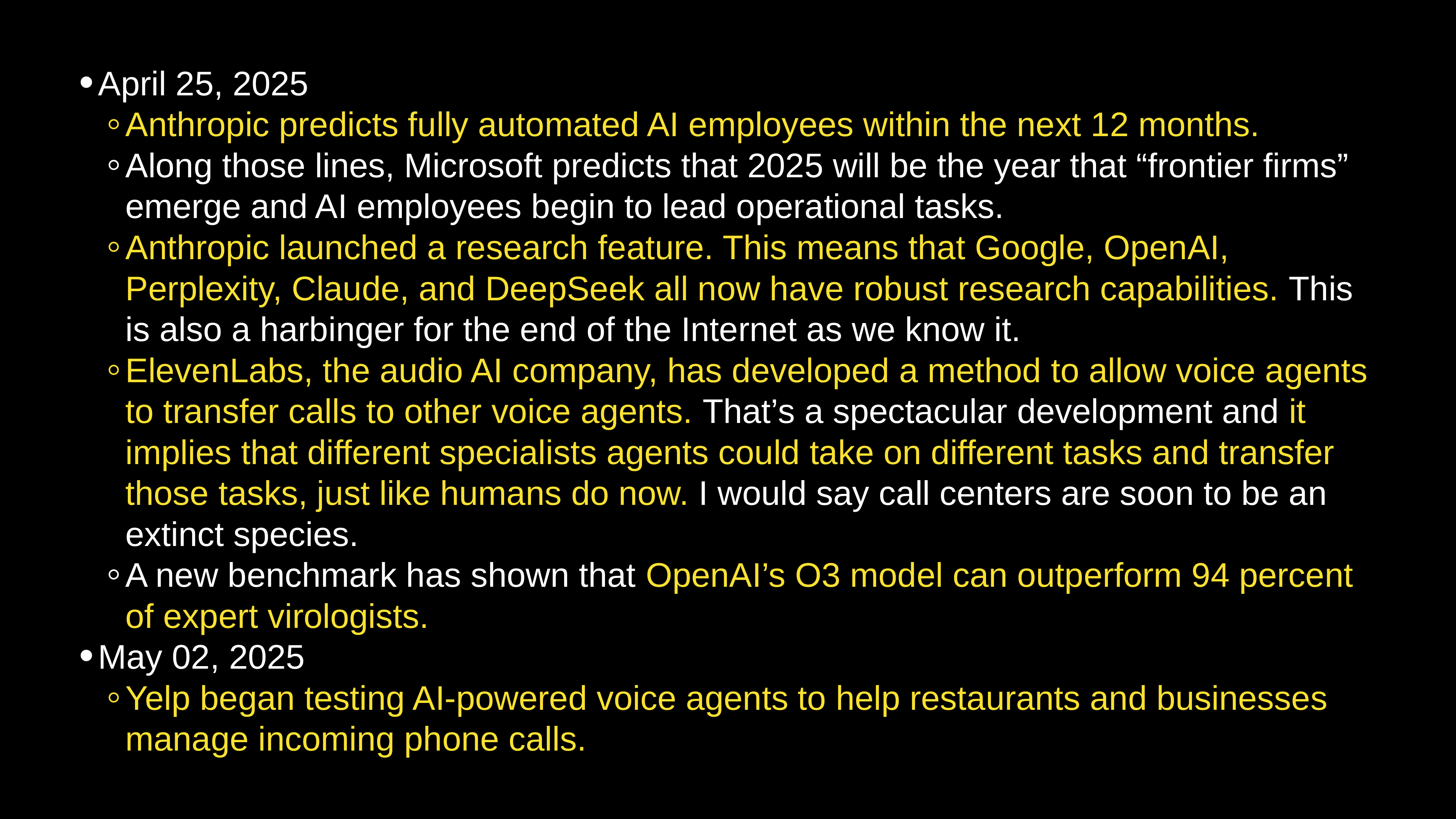

April 25, 2025
Anthropic predicts fully automated AI employees within the next 12 months.
Along those lines, Microsoft predicts that 2025 will be the year that “frontier firms” emerge and AI employees begin to lead operational tasks.
Anthropic launched a research feature. This means that Google, OpenAI, Perplexity, Claude, and DeepSeek all now have robust research capabilities. This is also a harbinger for the end of the Internet as we know it.
ElevenLabs, the audio AI company, has developed a method to allow voice agents to transfer calls to other voice agents. That’s a spectacular development and it implies that different specialists agents could take on different tasks and transfer those tasks, just like humans do now. I would say call centers are soon to be an extinct species.
A new benchmark has shown that OpenAI’s O3 model can outperform 94 percent of expert virologists.
May 02, 2025
Yelp began testing AI-powered voice agents to help restaurants and businesses manage incoming phone calls.